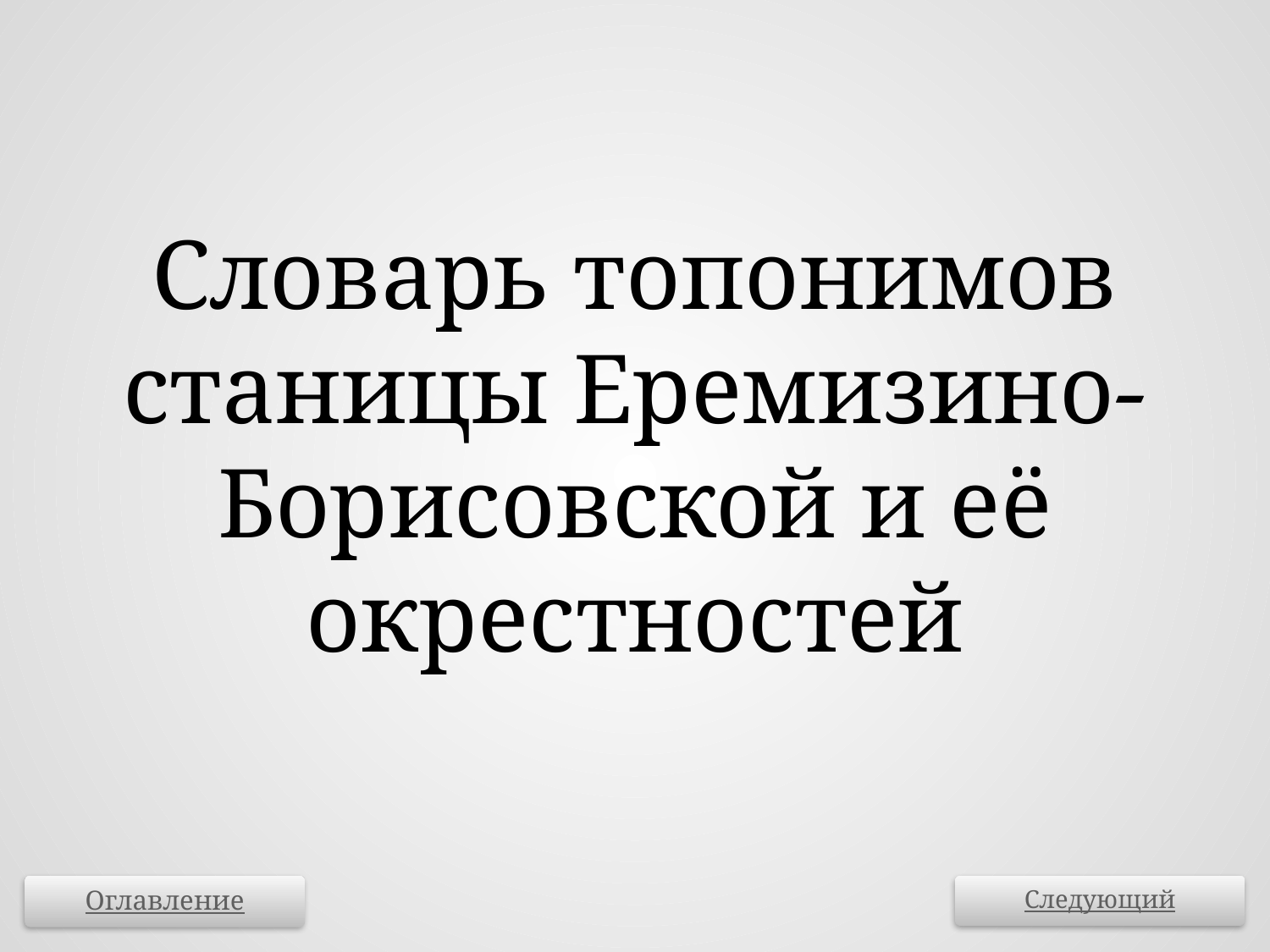

# Словарь топонимов станицы Еремизино-Борисовской и её окрестностей

Оглавление

Следующий